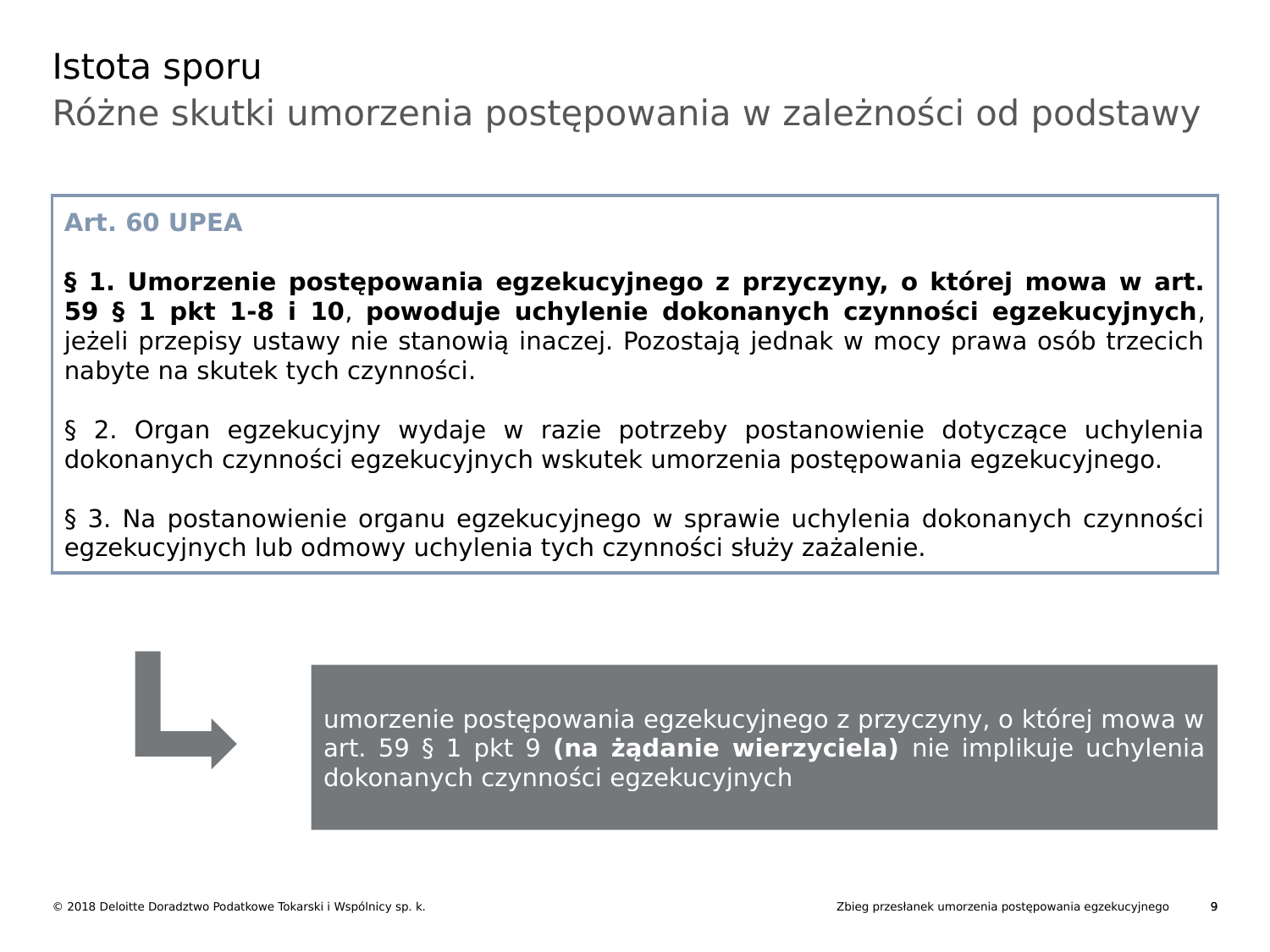

# Istota sporu
Różne skutki umorzenia postępowania w zależności od podstawy
Art. 60 UPEA

§ 1. Umorzenie postępowania egzekucyjnego z przyczyny, o której mowa w art. 59 § 1 pkt 1-8 i 10, powoduje uchylenie dokonanych czynności egzekucyjnych, jeżeli przepisy ustawy nie stanowią inaczej. Pozostają jednak w mocy prawa osób trzecich nabyte na skutek tych czynności.

§ 2. Organ egzekucyjny wydaje w razie potrzeby postanowienie dotyczące uchylenia dokonanych czynności egzekucyjnych wskutek umorzenia postępowania egzekucyjnego.

§ 3. Na postanowienie organu egzekucyjnego w sprawie uchylenia dokonanych czynności egzekucyjnych lub odmowy uchylenia tych czynności służy zażalenie.

umorzenie postępowania egzekucyjnego z przyczyny, o której mowa w art. 59 § 1 pkt 9 (na żądanie wierzyciela) nie implikuje uchylenia dokonanych czynności egzekucyjnych